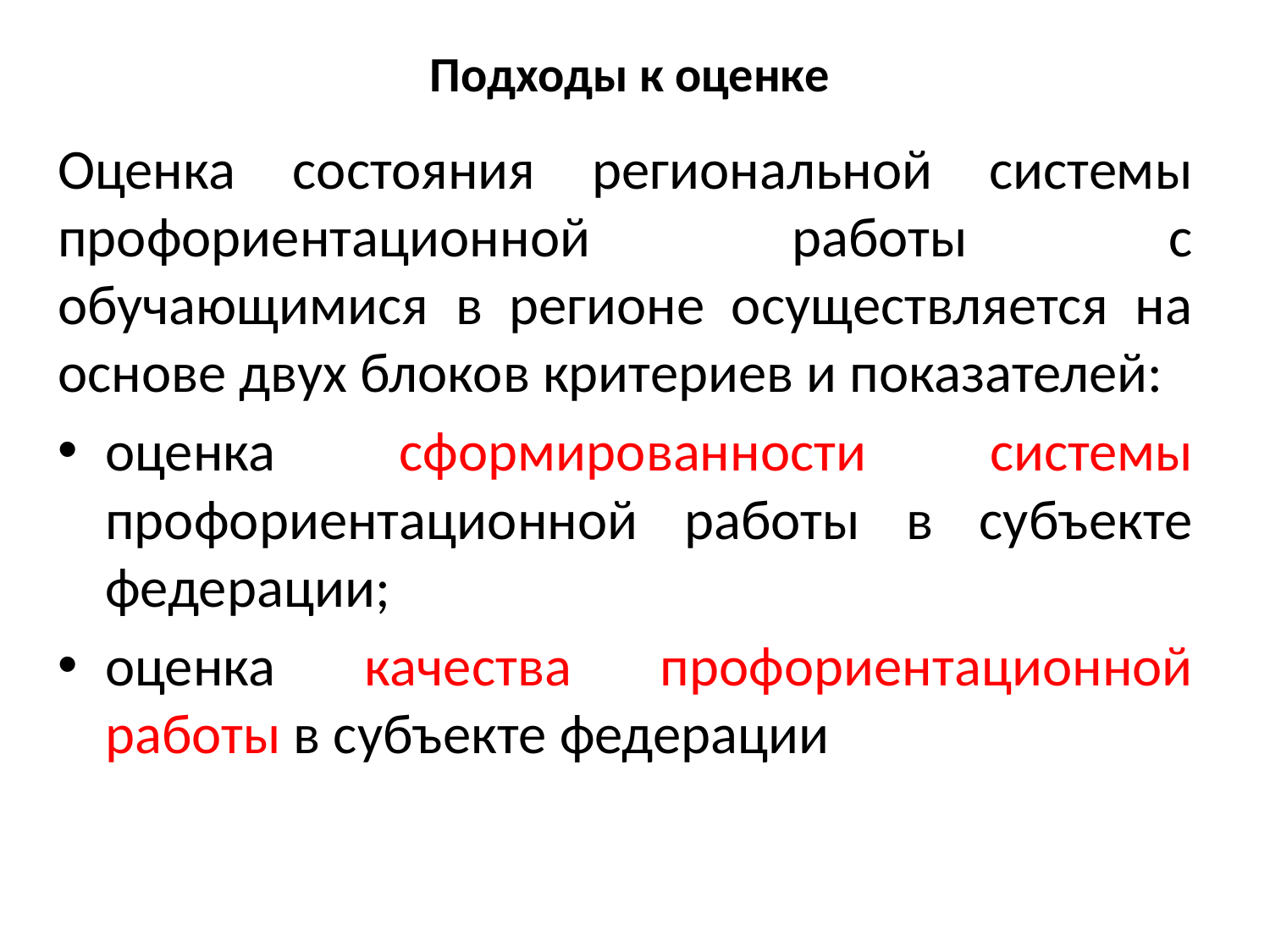

# Подходы к оценке
Оценка состояния региональной системы профориентационной работы с обучающимися в регионе осуществляется на основе двух блоков критериев и показателей:
оценка сформированности системы профориентационной работы в субъекте федерации;
оценка качества профориентационной работы в субъекте федерации